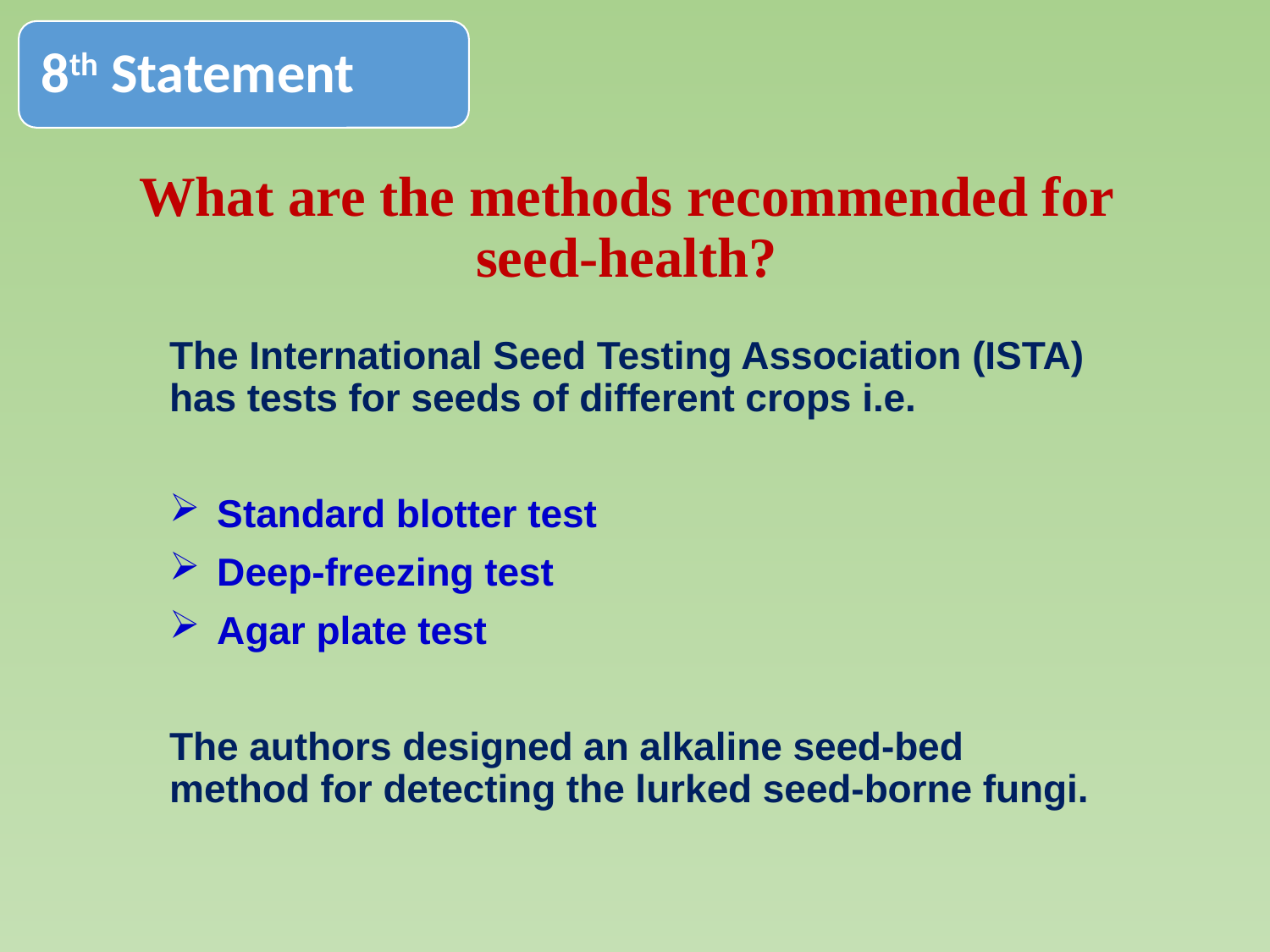

8th Statement
# What are the methods recommended for seed-health?
The International Seed Testing Association (ISTA) has tests for seeds of different crops i.e.

Standard blotter test
Deep-freezing test
Agar plate test

The authors designed an alkaline seed-bed method for detecting the lurked seed-borne fungi.